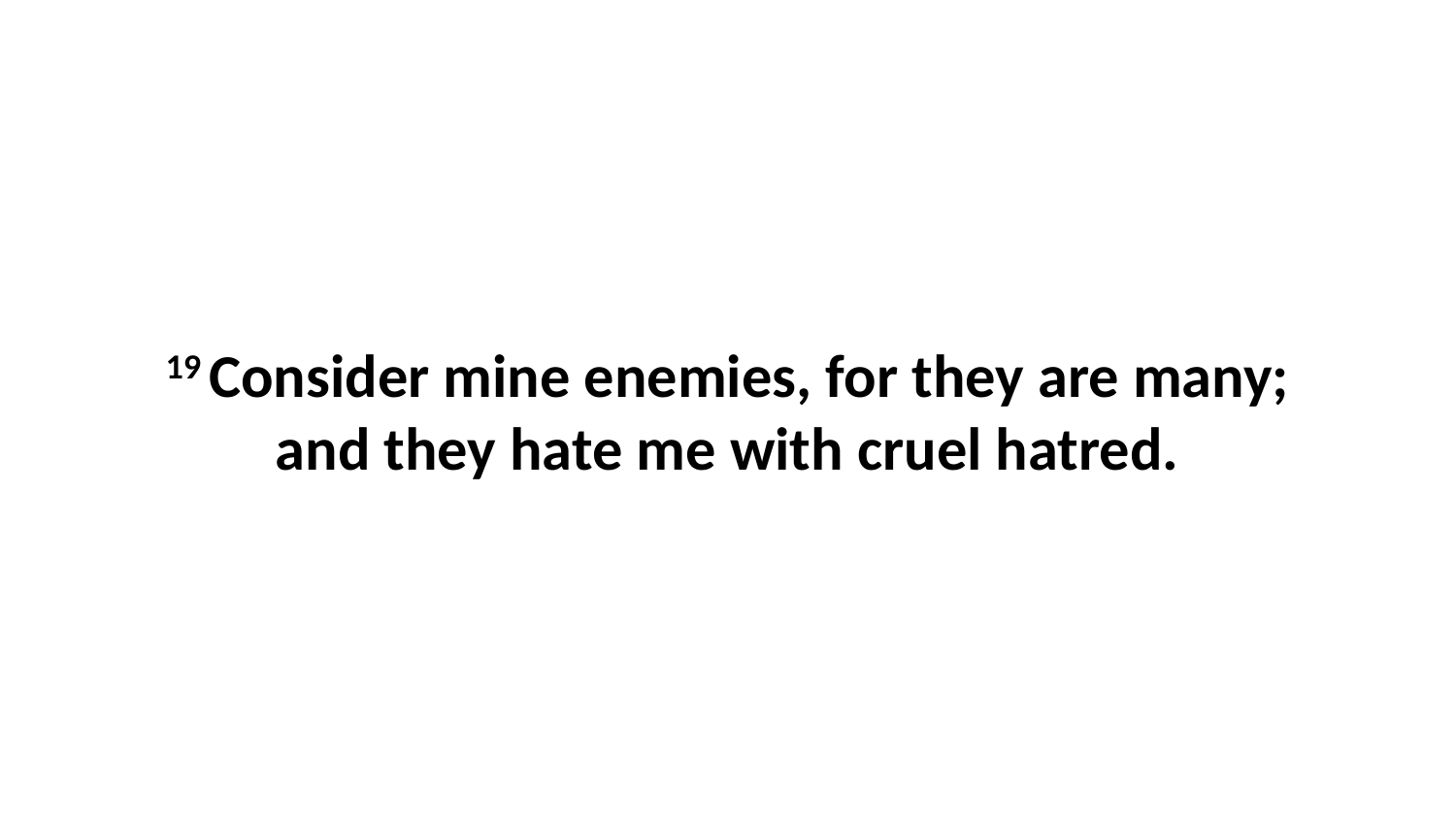

19 Consider mine enemies, for they are many; and they hate me with cruel hatred.